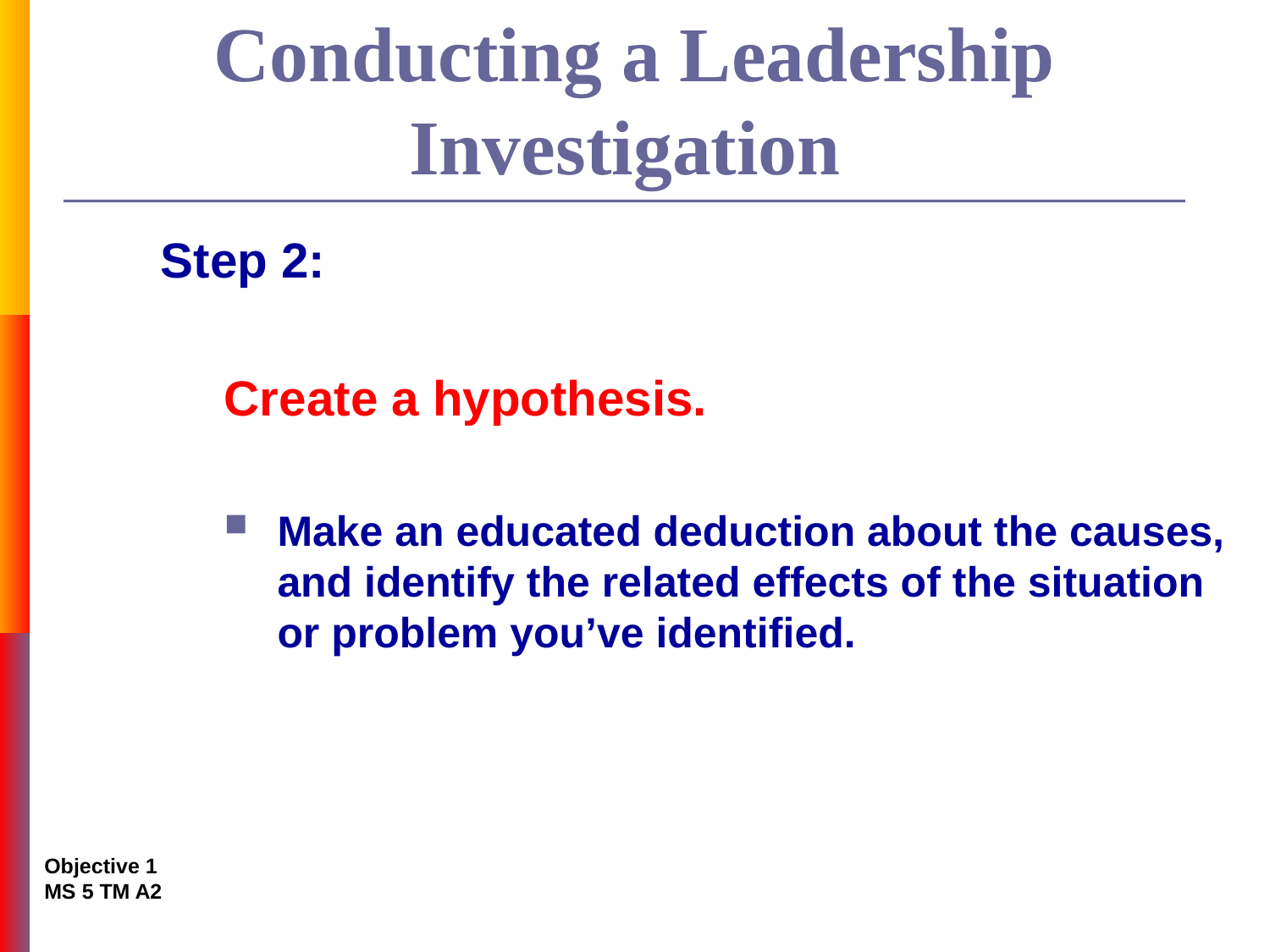

# Conducting a Leadership Investigation
Step 2:

	Create a hypothesis.

Make an educated deduction about the causes, and identify the related effects of the situation or problem you’ve identified.

Objective 1
MS 5 TM A2